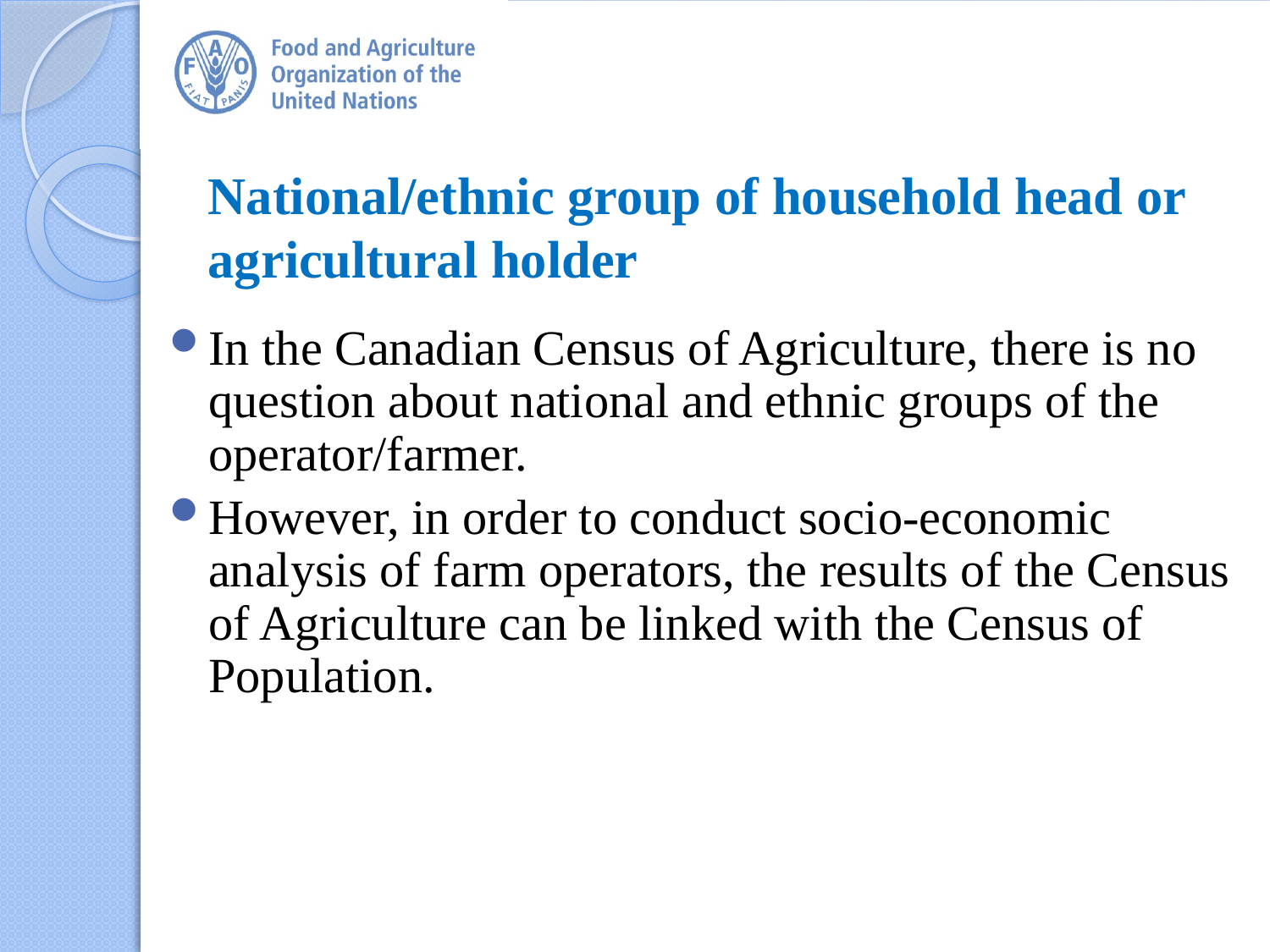

# National/ethnic group of household head or agricultural holder
In the Canadian Census of Agriculture, there is no question about national and ethnic groups of the operator/farmer.
However, in order to conduct socio-economic analysis of farm operators, the results of the Census of Agriculture can be linked with the Census of Population.